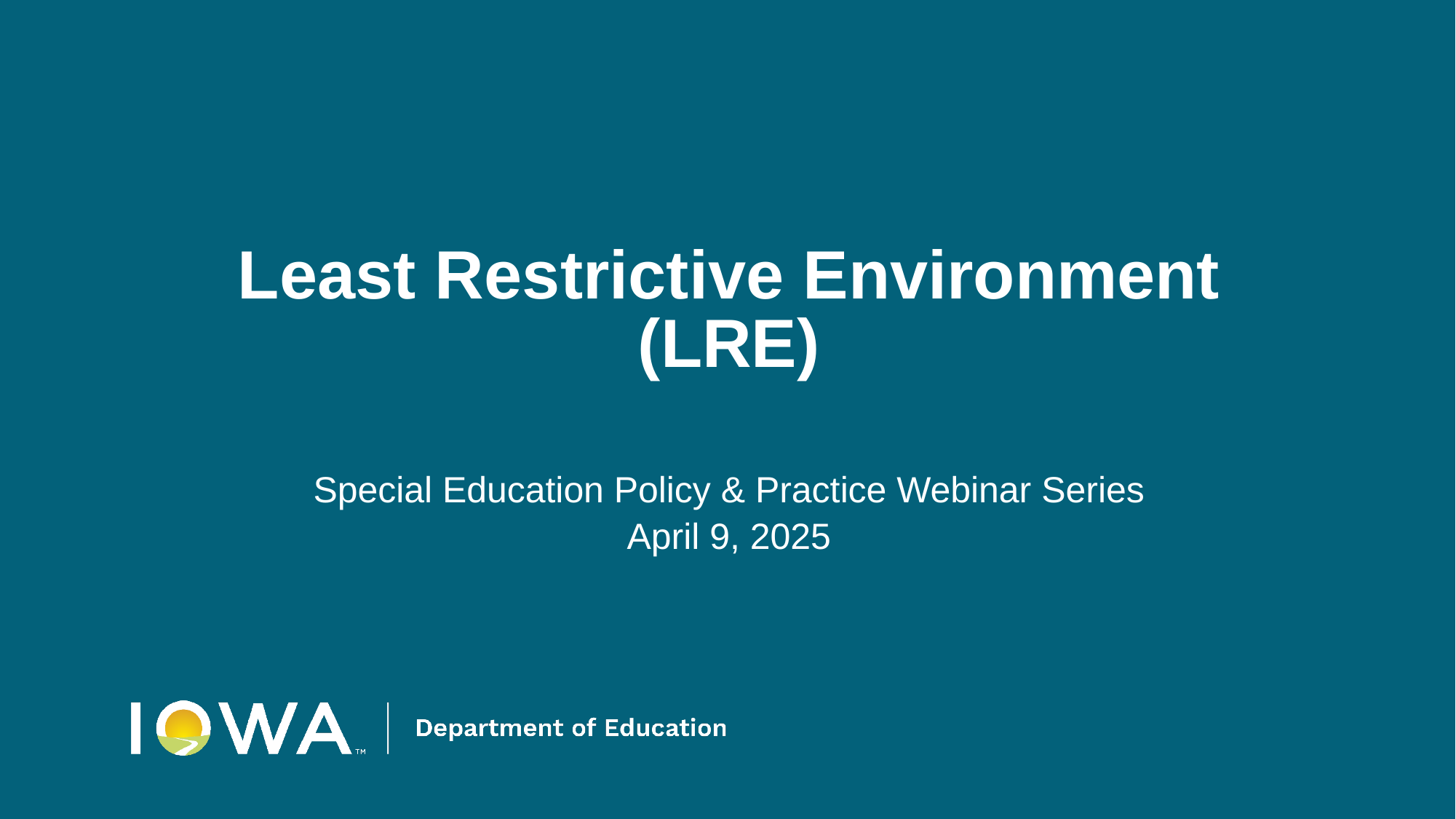

# Least Restrictive Environment
(LRE)
Special Education Policy & Practice Webinar Series
April 9, 2025